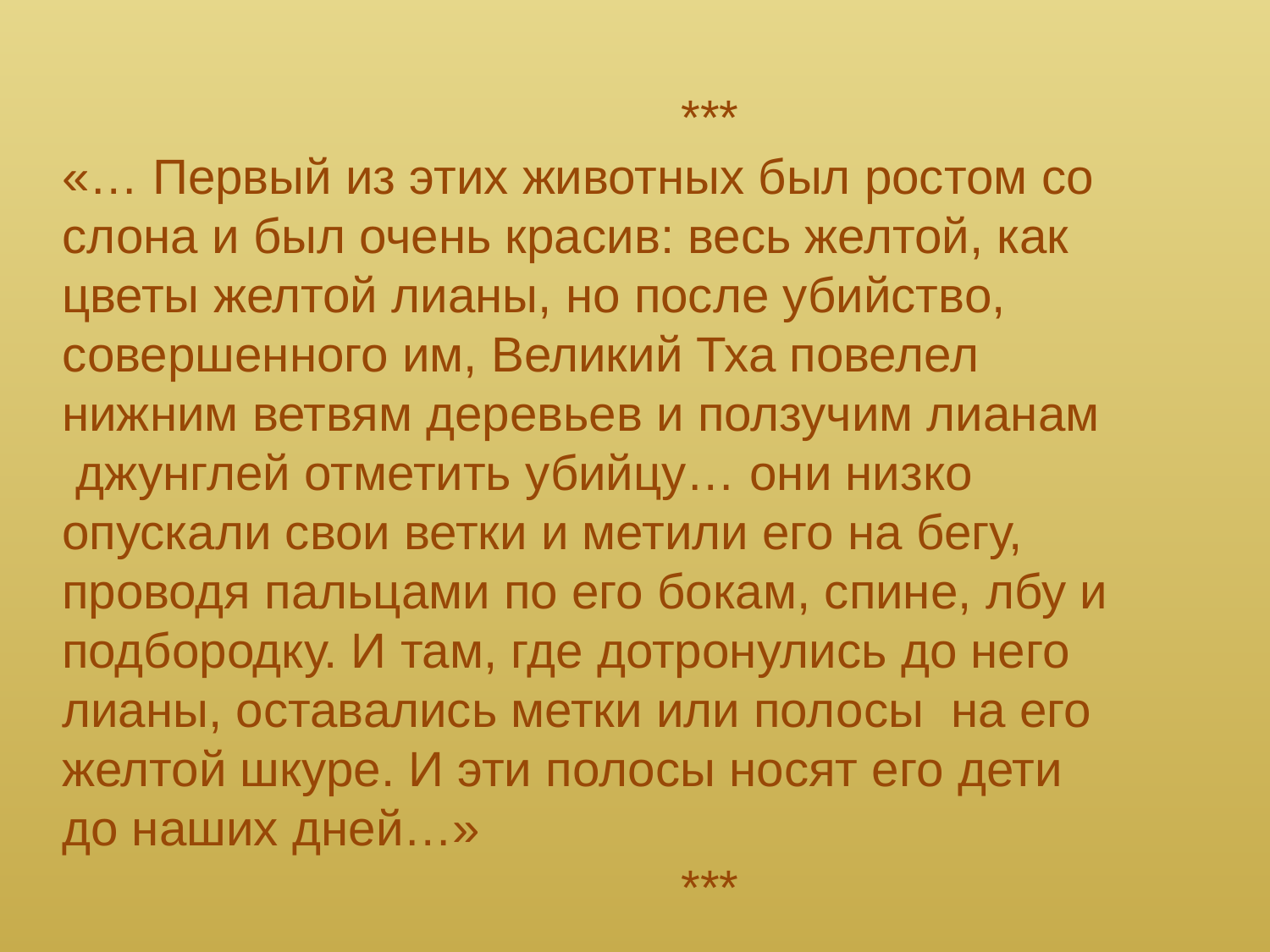

***
«… Первый из этих животных был ростом со слона и был очень красив: весь желтой, как цветы желтой лианы, но после убийство, совершенного им, Великий Тха повелел нижним ветвям деревьев и ползучим лианам  джунглей отметить убийцу… они низко опускали свои ветки и метили его на бегу, проводя пальцами по его бокам, спине, лбу и подбородку. И там, где дотронулись до него лианы, оставались метки или полосы  на его желтой шкуре. И эти полосы носят его дети до наших дней…»
                                             ***